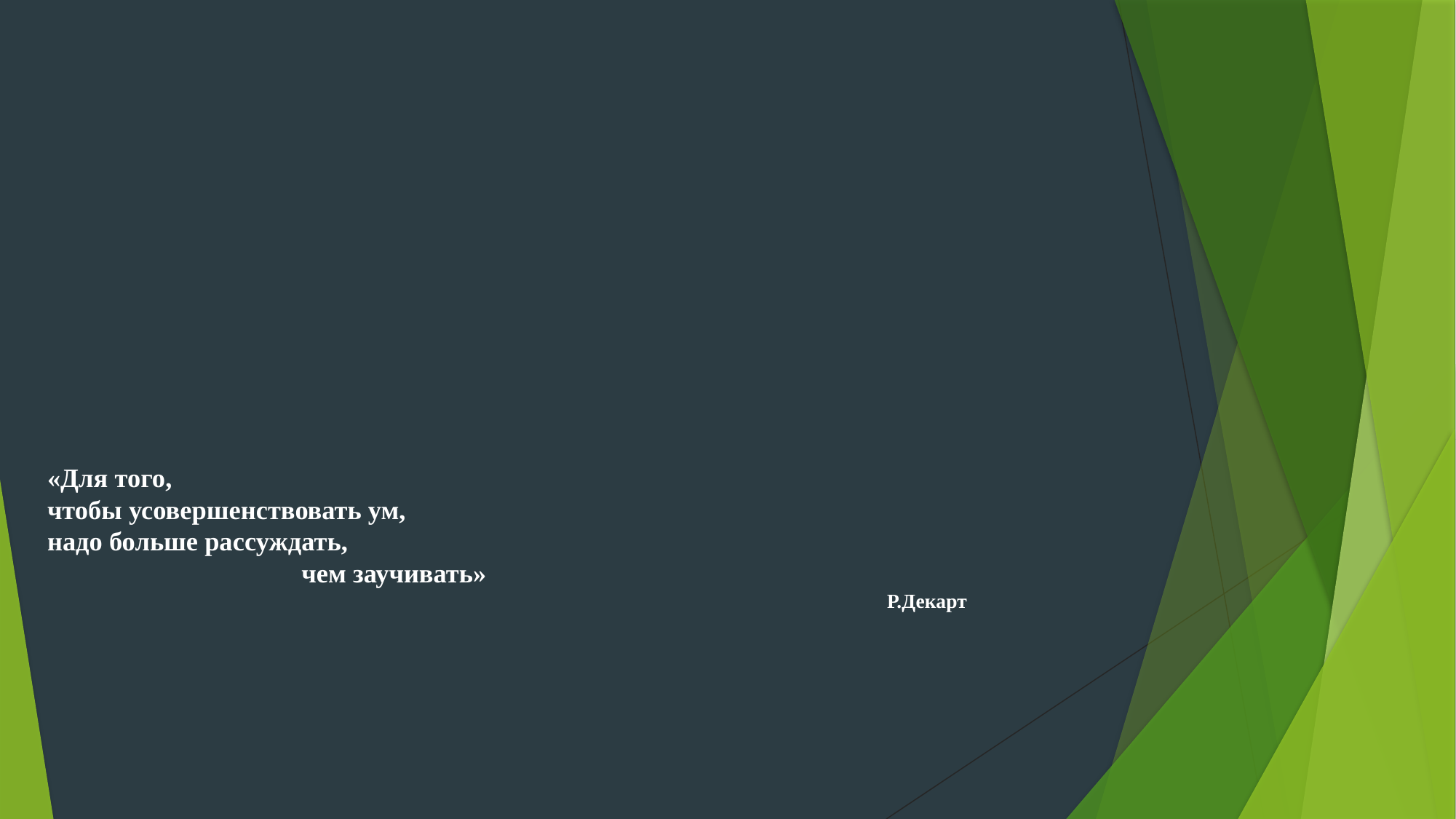

# «Для того, чтобы усовершенствовать ум, надо больше рассуждать, чем заучивать»                                                                                                                                                                      Р.Декарт